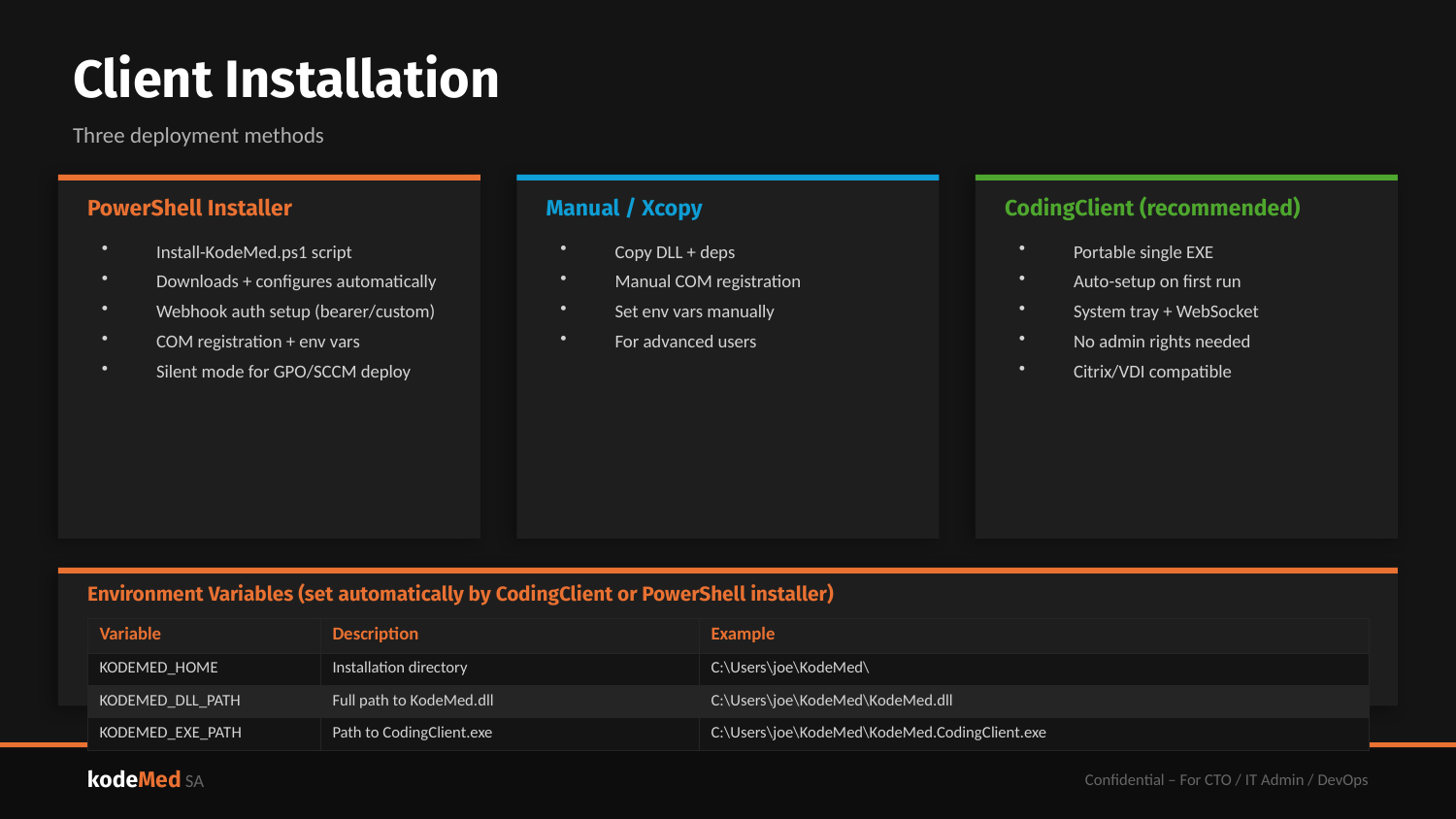

Client Installation
Three deployment methods

PowerShell Installer
Manual / Xcopy
CodingClient (recommended)
Install-KodeMed.ps1 script
Downloads + configures automatically
Webhook auth setup (bearer/custom)
COM registration + env vars
Silent mode for GPO/SCCM deploy
Copy DLL + deps
Manual COM registration
Set env vars manually
For advanced users
Portable single EXE
Auto-setup on first run
System tray + WebSocket
No admin rights needed
Citrix/VDI compatible

Environment Variables (set automatically by CodingClient or PowerShell installer)
| Variable | Description | Example |
| --- | --- | --- |
| KODEMED\_HOME | Installation directory | C:\Users\joe\KodeMed\ |
| KODEMED\_DLL\_PATH | Full path to KodeMed.dll | C:\Users\joe\KodeMed\KodeMed.dll |
| KODEMED\_EXE\_PATH | Path to CodingClient.exe | C:\Users\joe\KodeMed\KodeMed.CodingClient.exe |

kodeMed SA
Confidential – For CTO / IT Admin / DevOps